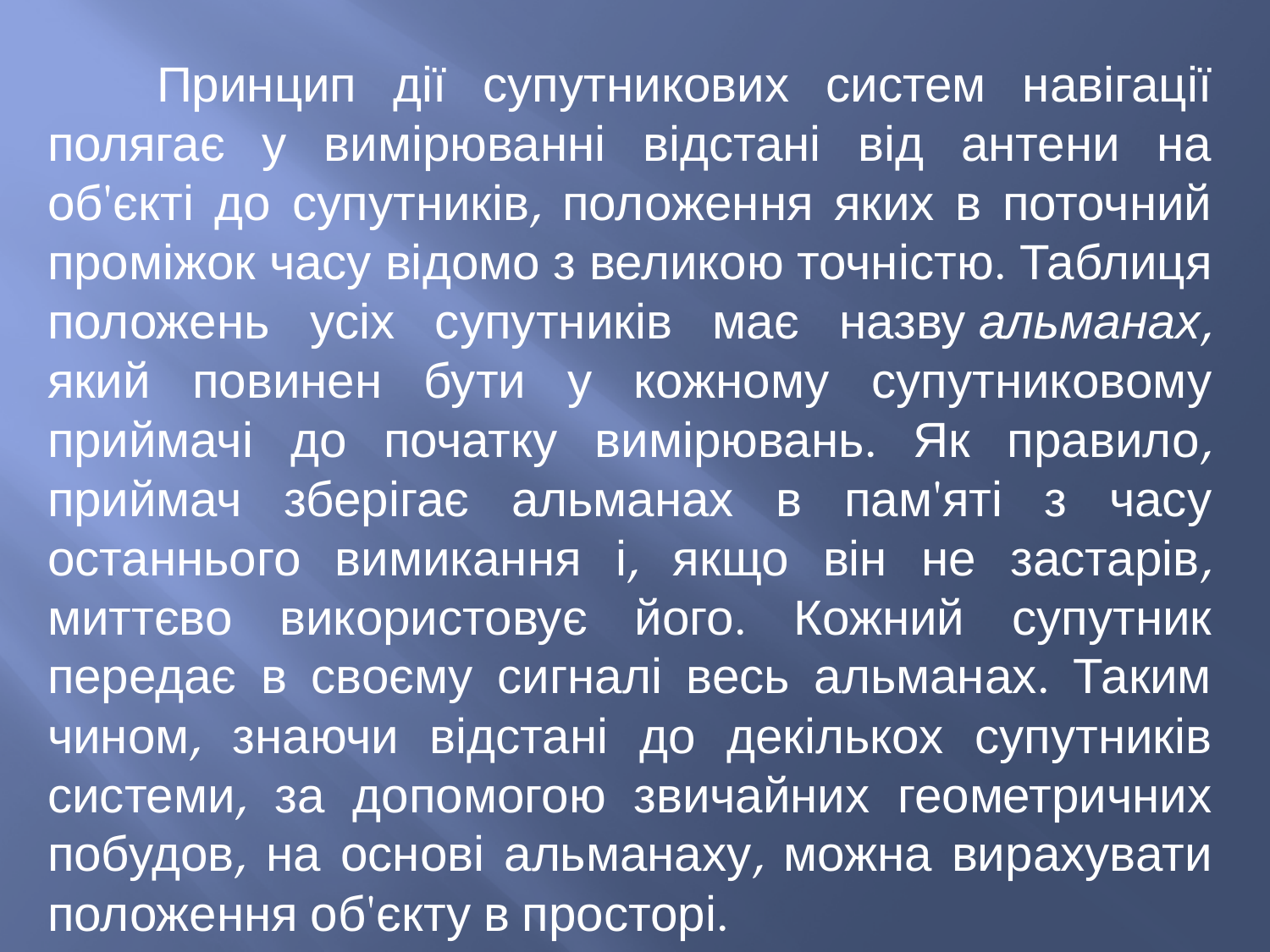

Принцип дії супутникових систем навігації полягає у вимірюванні відстані від антени на об'єкті до супутників, положення яких в поточний проміжок часу відомо з великою точністю. Таблиця положень усіх супутників має назву альманах, який повинен бути у кожному супутниковому приймачі до початку вимірювань. Як правило, приймач зберігає альманах в пам'яті з часу останнього вимикання і, якщо він не застарів, миттєво використовує його. Кожний супутник передає в своєму сигналі весь альманах. Таким чином, знаючи відстані до декількох супутників системи, за допомогою звичайних геометричних побудов, на основі альманаху, можна вирахувати положення об'єкту в просторі.